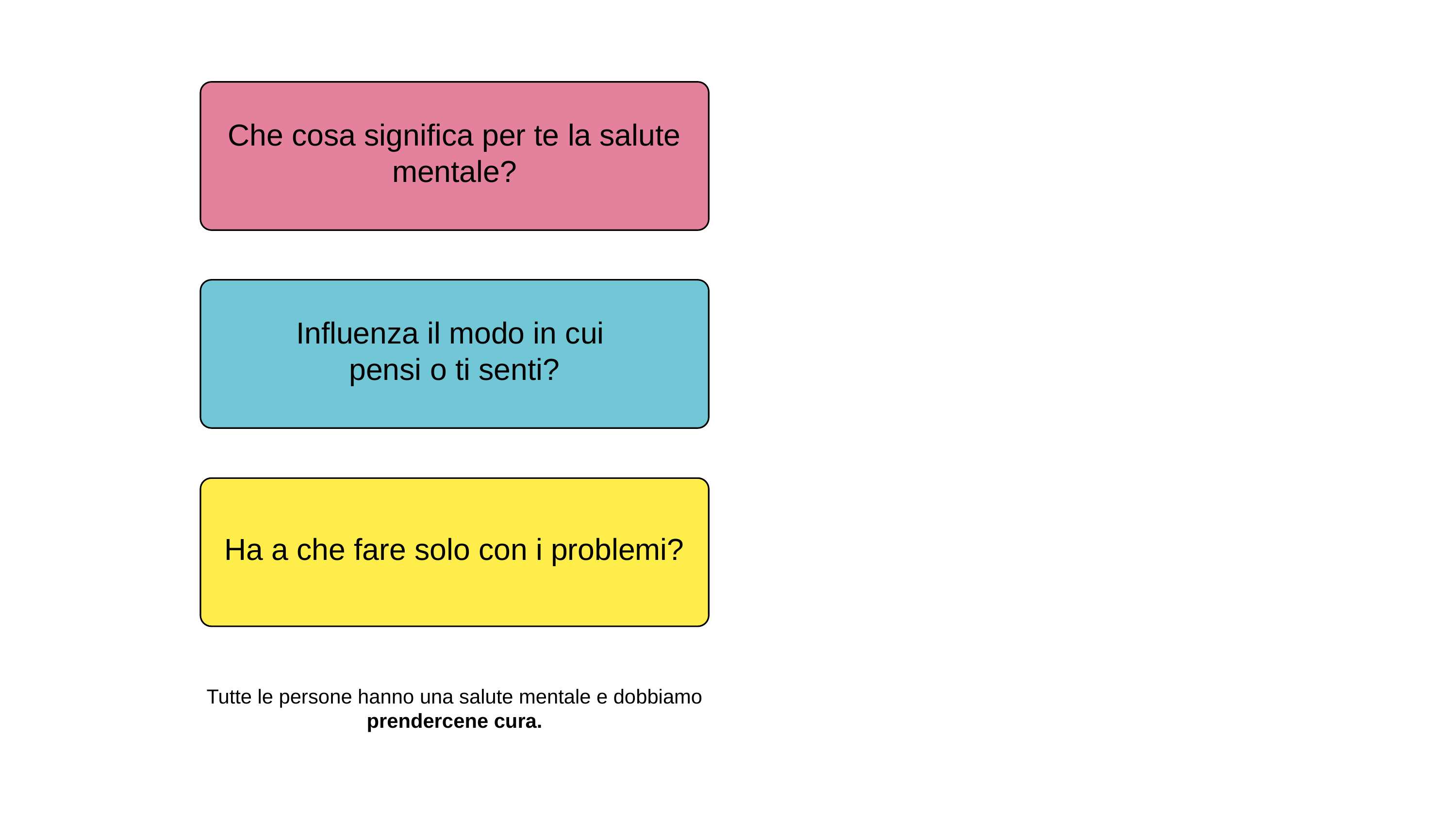

Che cosa significa per te la salute mentale?

Influenza il modo in cui
pensi o ti senti?

Ha a che fare solo con i problemi?
Tutte le persone hanno una salute mentale e dobbiamo prendercene cura.